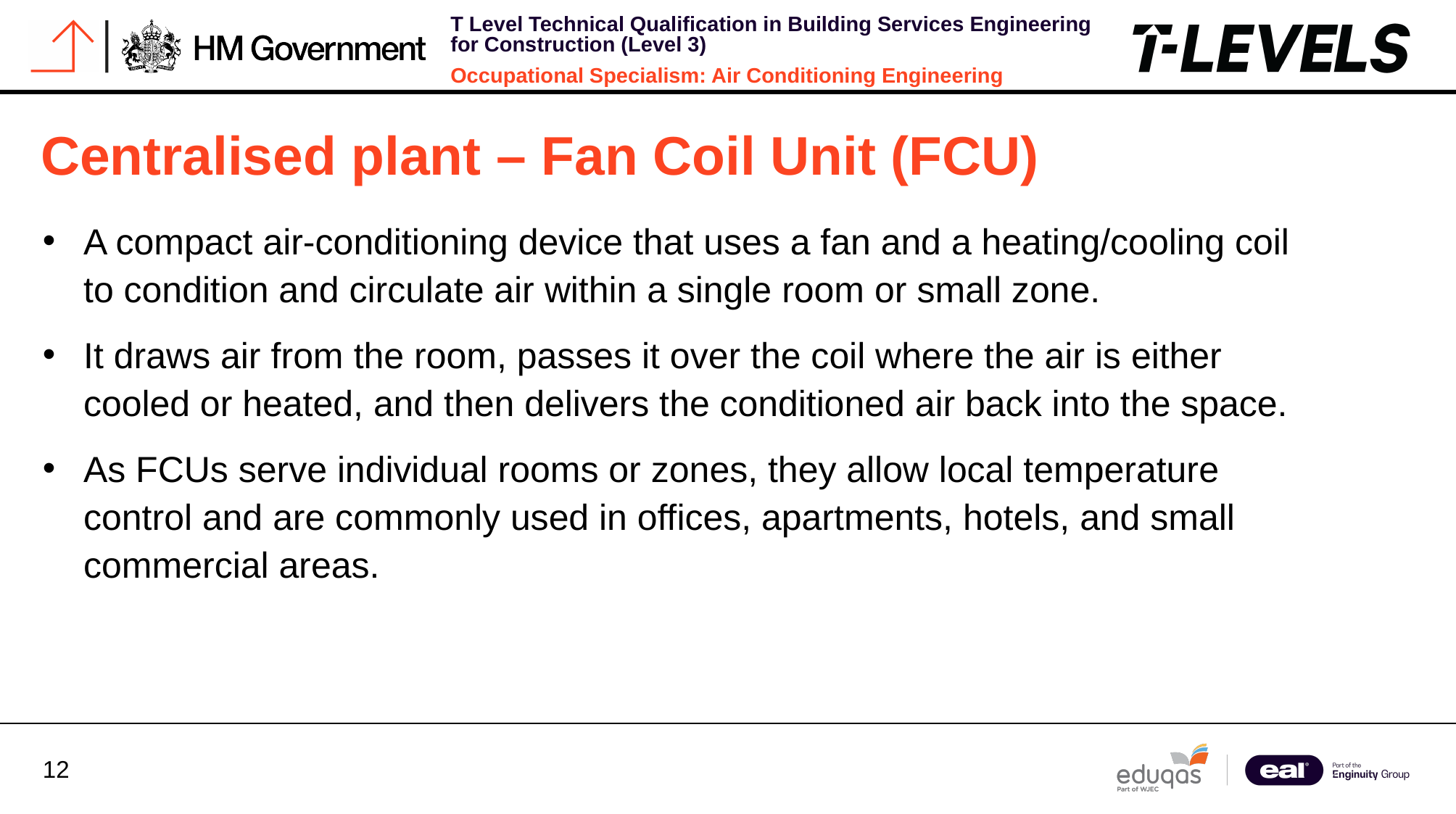

Centralised plant – Fan Coil Unit (FCU)
A compact air‑conditioning device that uses a fan and a heating/cooling coil to condition and circulate air within a single room or small zone.
It draws air from the room, passes it over the coil where the air is either cooled or heated, and then delivers the conditioned air back into the space.
As FCUs serve individual rooms or zones, they allow local temperature control and are commonly used in offices, apartments, hotels, and small commercial areas.